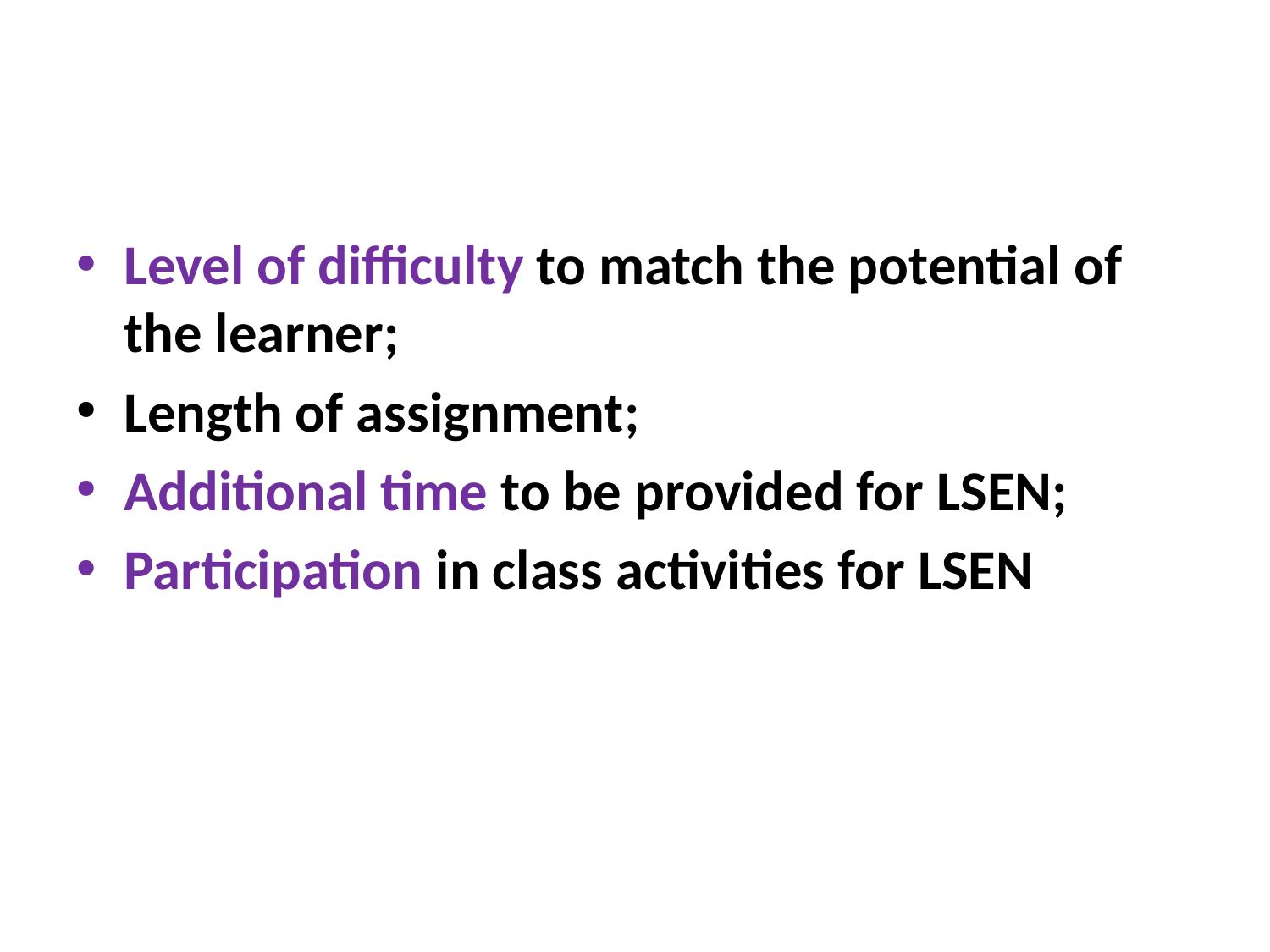

#
Level of difficulty to match the potential of the learner;
Length of assignment;
Additional time to be provided for LSEN;
Participation in class activities for LSEN